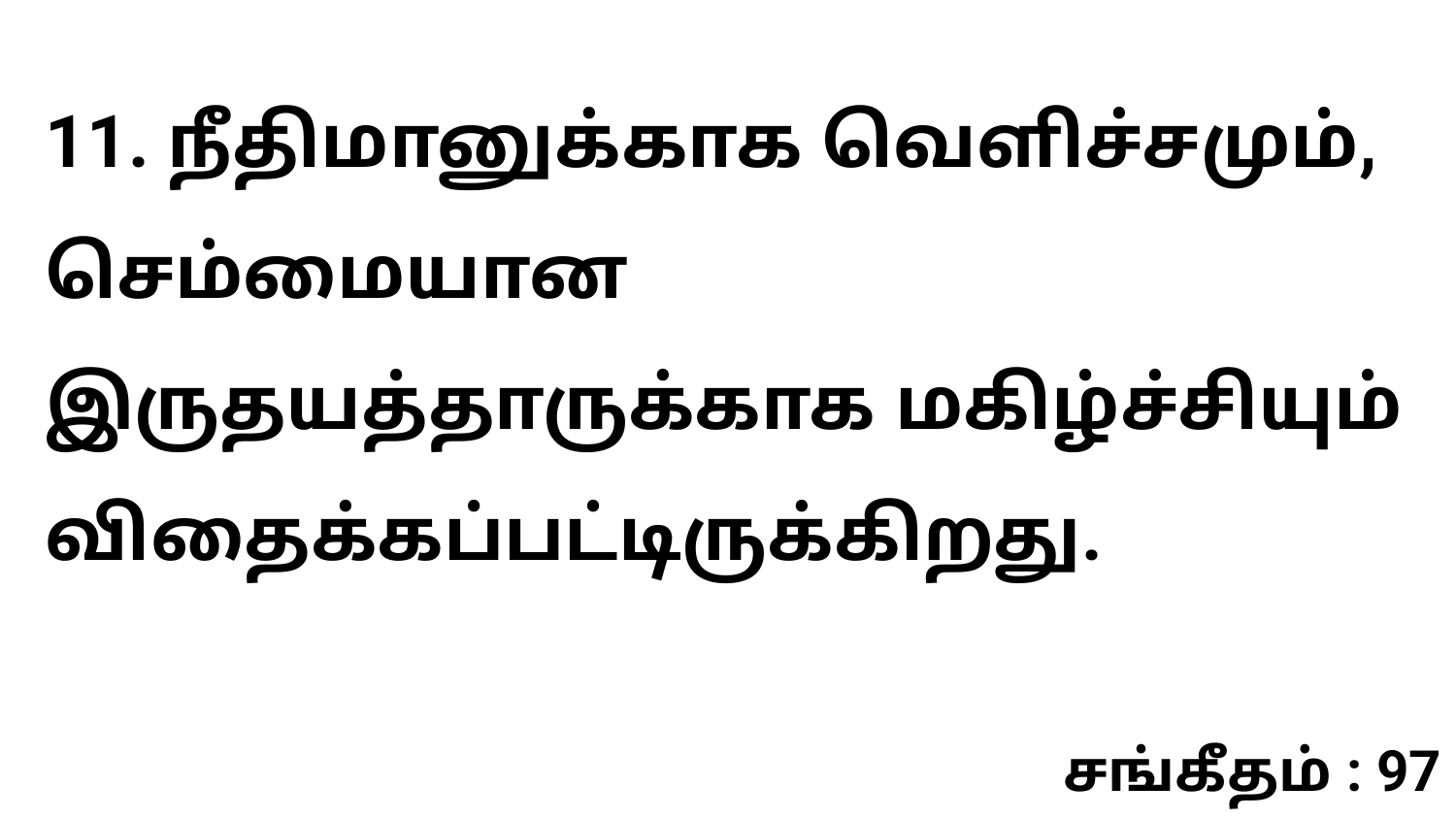

11. நீதிமானுக்காக வெளிச்சமும், செம்மையான இருதயத்தாருக்காக மகிழ்ச்சியும் விதைக்கப்பட்டிருக்கிறது.
சங்கீதம் : 97